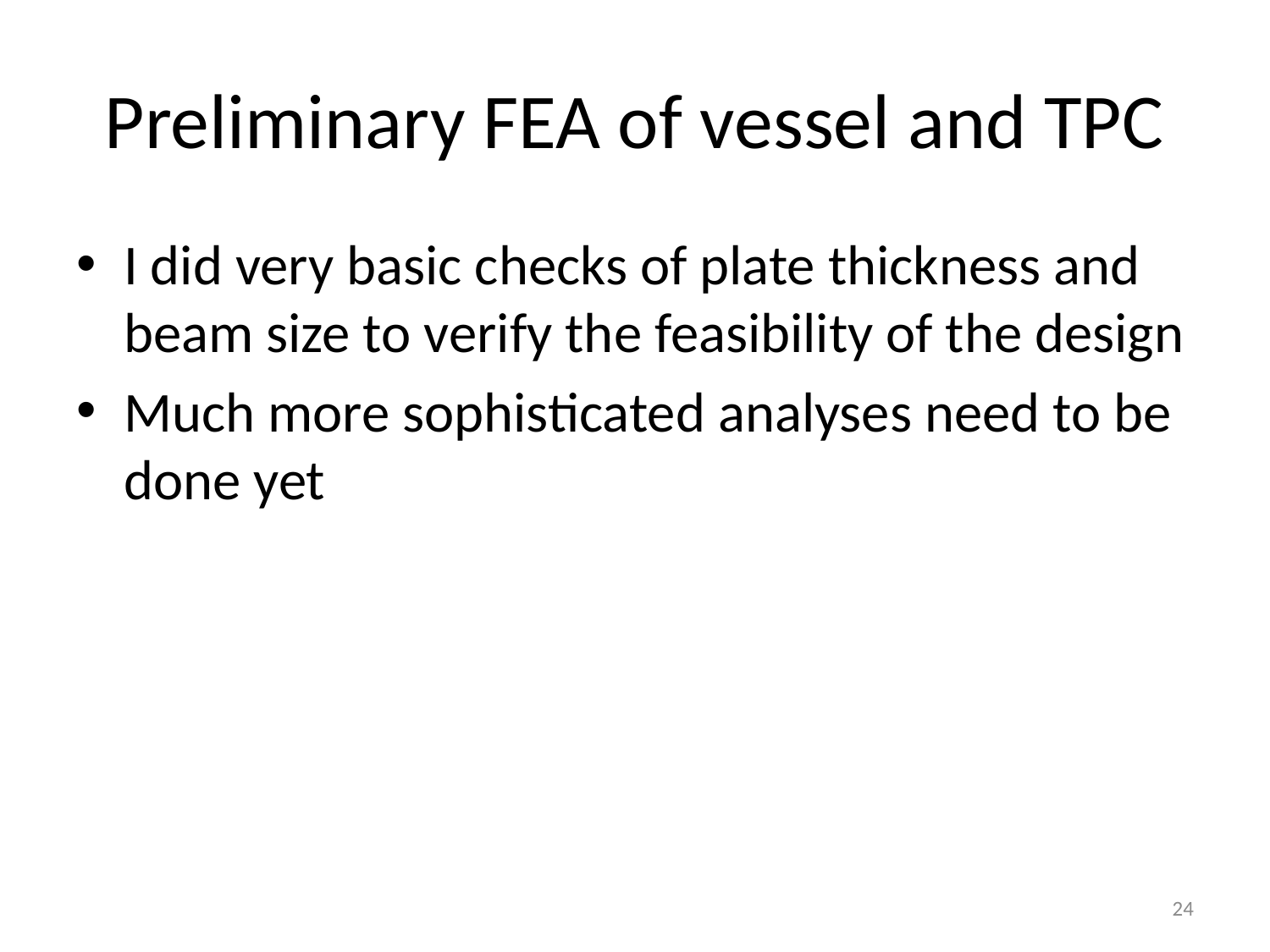

# Preliminary FEA of vessel and TPC
I did very basic checks of plate thickness and beam size to verify the feasibility of the design
Much more sophisticated analyses need to be done yet
24